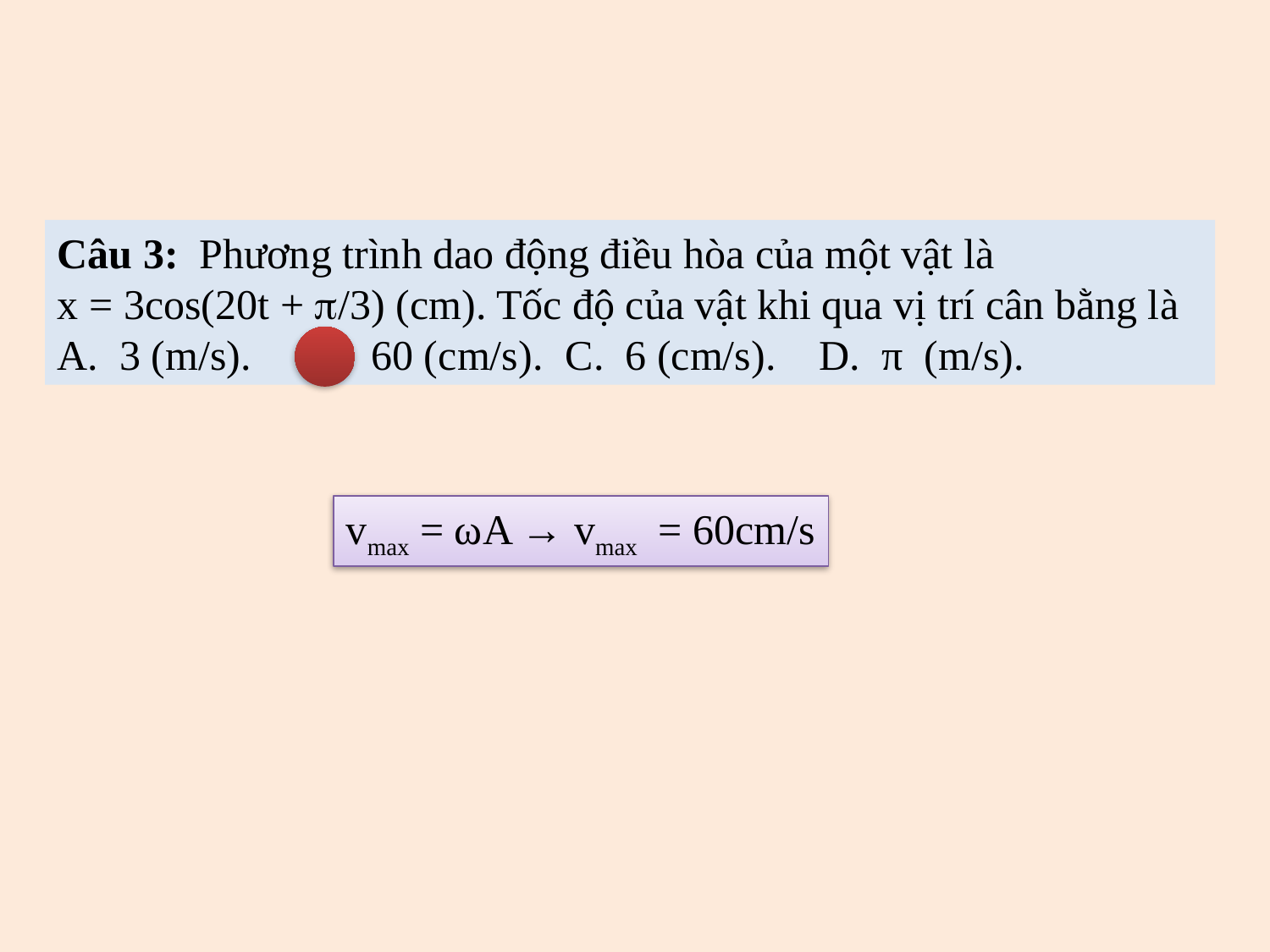

Câu 3:  Phương trình dao động điều hòa của một vật là
x = 3cos(20t + π/3) (cm). Tốc độ của vật khi qua vị trí cân bằng là
A.  3 (m/s).	B.  60 (cm/s).	C.  6 (cm/s).	D.  π  (m/s).

vmax = ωA → vmax  = 60cm/s